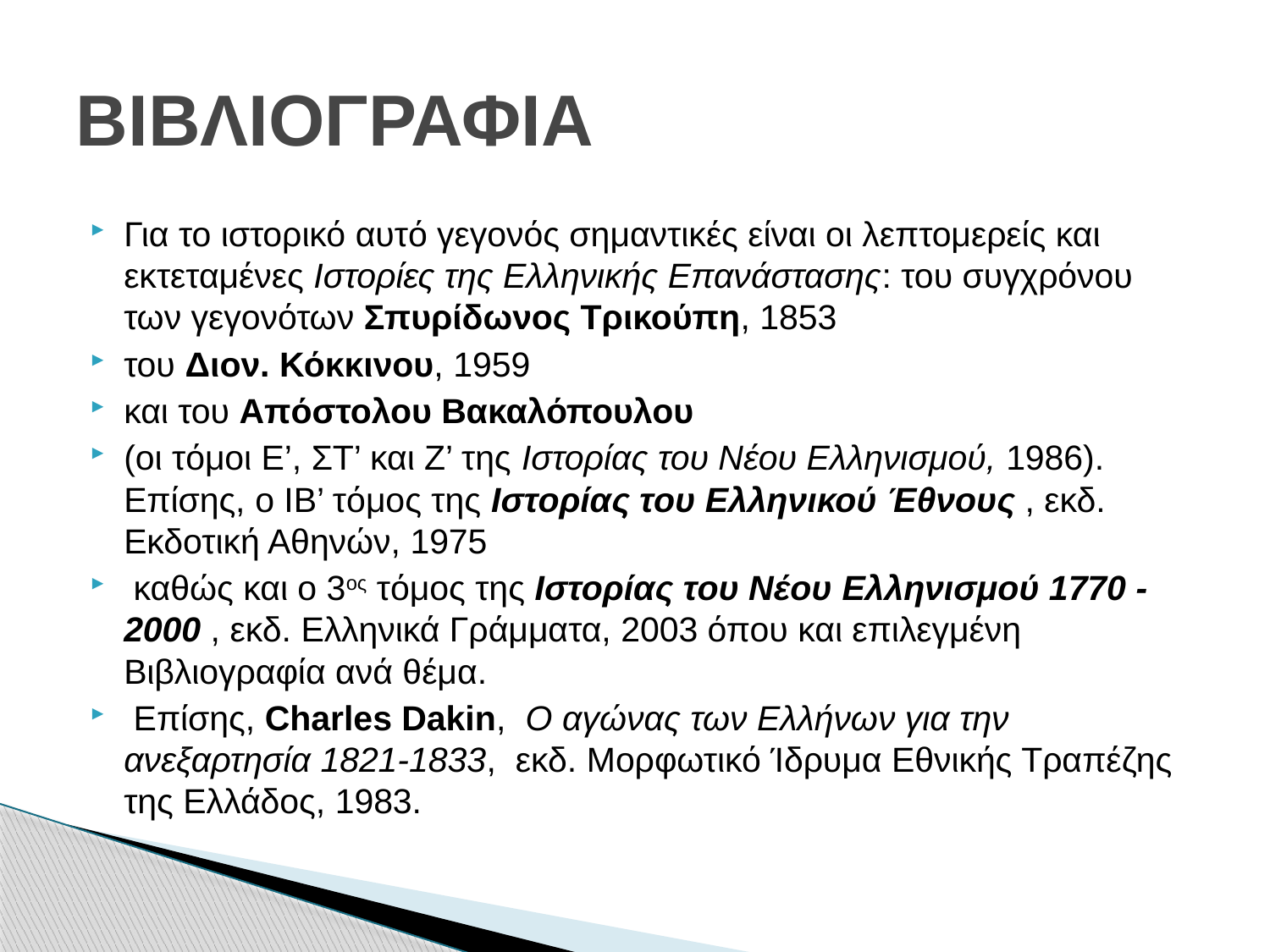

# ΒΙΒΛΙΟΓΡΑΦΙΑ
Για το ιστορικό αυτό γεγονός σημαντικές είναι οι λεπτομερείς και εκτεταμένες Ιστορίες της Ελληνικής Επανάστασης: του συγχρόνου των γεγονότων Σπυρίδωνος Τρικούπη, 1853
του Διον. Κόκκινου, 1959
και του Απόστολου Βακαλόπουλου
(οι τόμοι Ε’, ΣΤ’ και Ζ’ της Ιστορίας του Νέου Ελληνισμού, 1986). Επίσης, ο ΙΒ’ τόμος της Ιστορίας του Ελληνικού Έθνους , εκδ. Εκδοτική Αθηνών, 1975
 καθώς και ο 3ος τόμος της Ιστορίας του Νέου Ελληνισμού 1770 -2000 , εκδ. Ελληνικά Γράμματα, 2003 όπου και επιλεγμένη Βιβλιογραφία ανά θέμα.
 Eπίσης, Charles Dakin,  O αγώνας των Ελλήνων για την ανεξαρτησία 1821-1833,  εκδ. Μορφωτικό Ίδρυμα Εθνικής Τραπέζης της Ελλάδος, 1983.